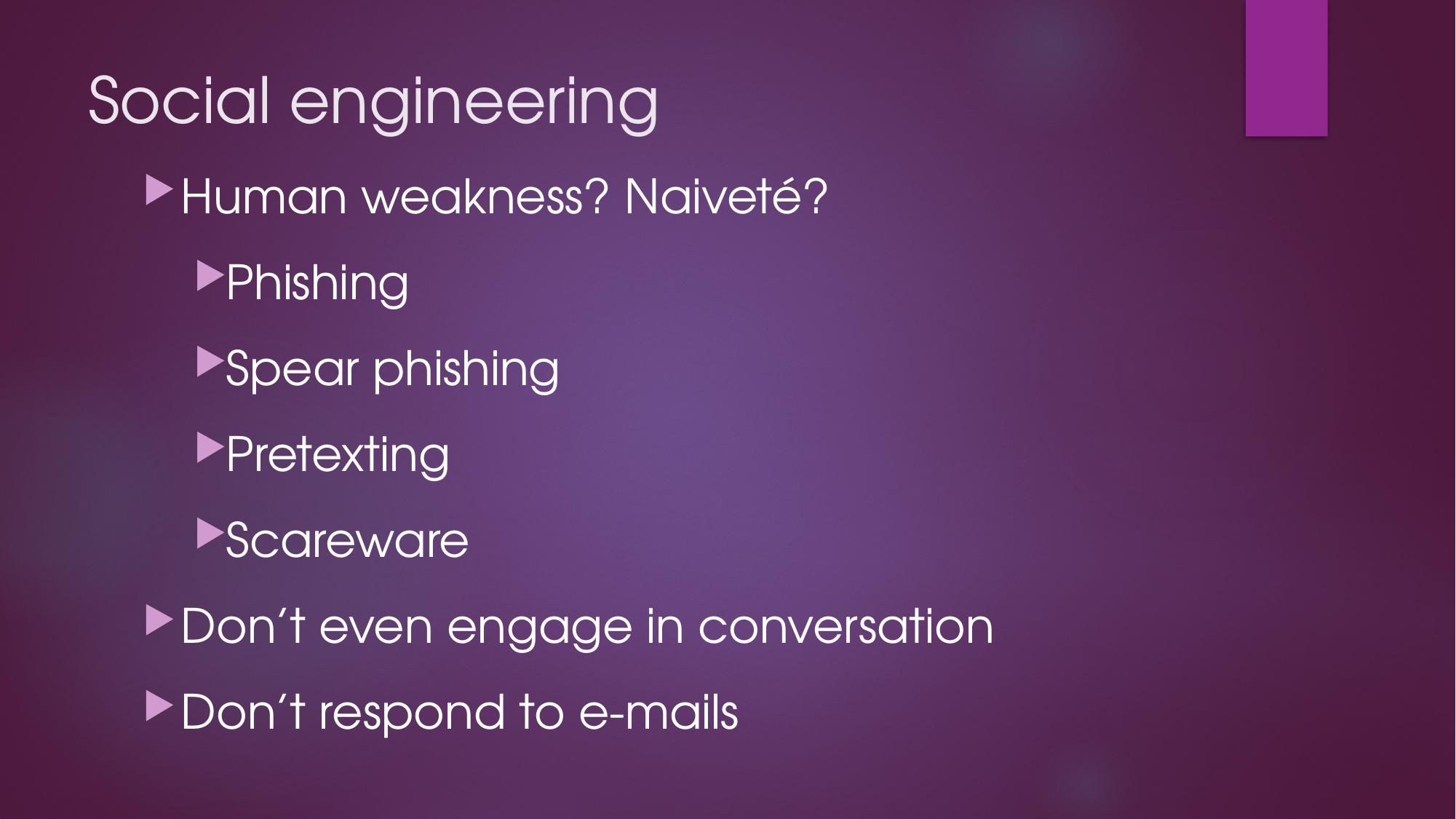

# Social engineering
Human weakness? Naiveté?
Phishing
Spear phishing
Pretexting
Scareware
Don’t even engage in conversation
Don’t respond to e-mails